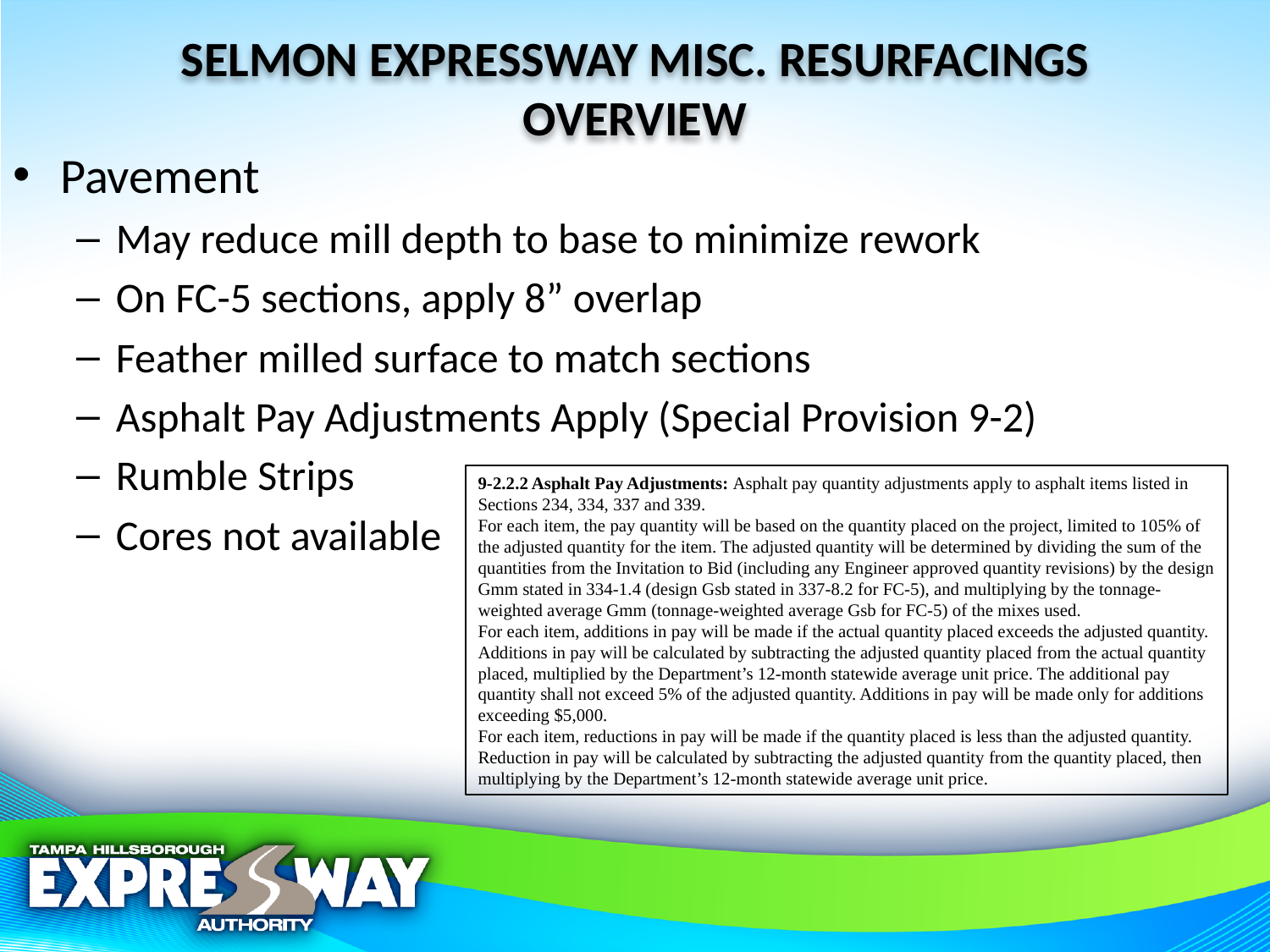

SELMON EXPRESSWAY MISC. RESURFACINGS
OVERVIEW
Pavement
May reduce mill depth to base to minimize rework
On FC-5 sections, apply 8” overlap
Feather milled surface to match sections
Asphalt Pay Adjustments Apply (Special Provision 9-2)
Rumble Strips
Cores not available
9-2.2.2 Asphalt Pay Adjustments: Asphalt pay quantity adjustments apply to asphalt items listed in Sections 234, 334, 337 and 339.
For each item, the pay quantity will be based on the quantity placed on the project, limited to 105% of the adjusted quantity for the item. The adjusted quantity will be determined by dividing the sum of the quantities from the Invitation to Bid (including any Engineer approved quantity revisions) by the design Gmm stated in 334-1.4 (design Gsb stated in 337-8.2 for FC-5), and multiplying by the tonnage-weighted average Gmm (tonnage-weighted average Gsb for FC-5) of the mixes used.
For each item, additions in pay will be made if the actual quantity placed exceeds the adjusted quantity. Additions in pay will be calculated by subtracting the adjusted quantity placed from the actual quantity placed, multiplied by the Department’s 12-month statewide average unit price. The additional pay quantity shall not exceed 5% of the adjusted quantity. Additions in pay will be made only for additions exceeding $5,000.
For each item, reductions in pay will be made if the quantity placed is less than the adjusted quantity. Reduction in pay will be calculated by subtracting the adjusted quantity from the quantity placed, then multiplying by the Department’s 12-month statewide average unit price.